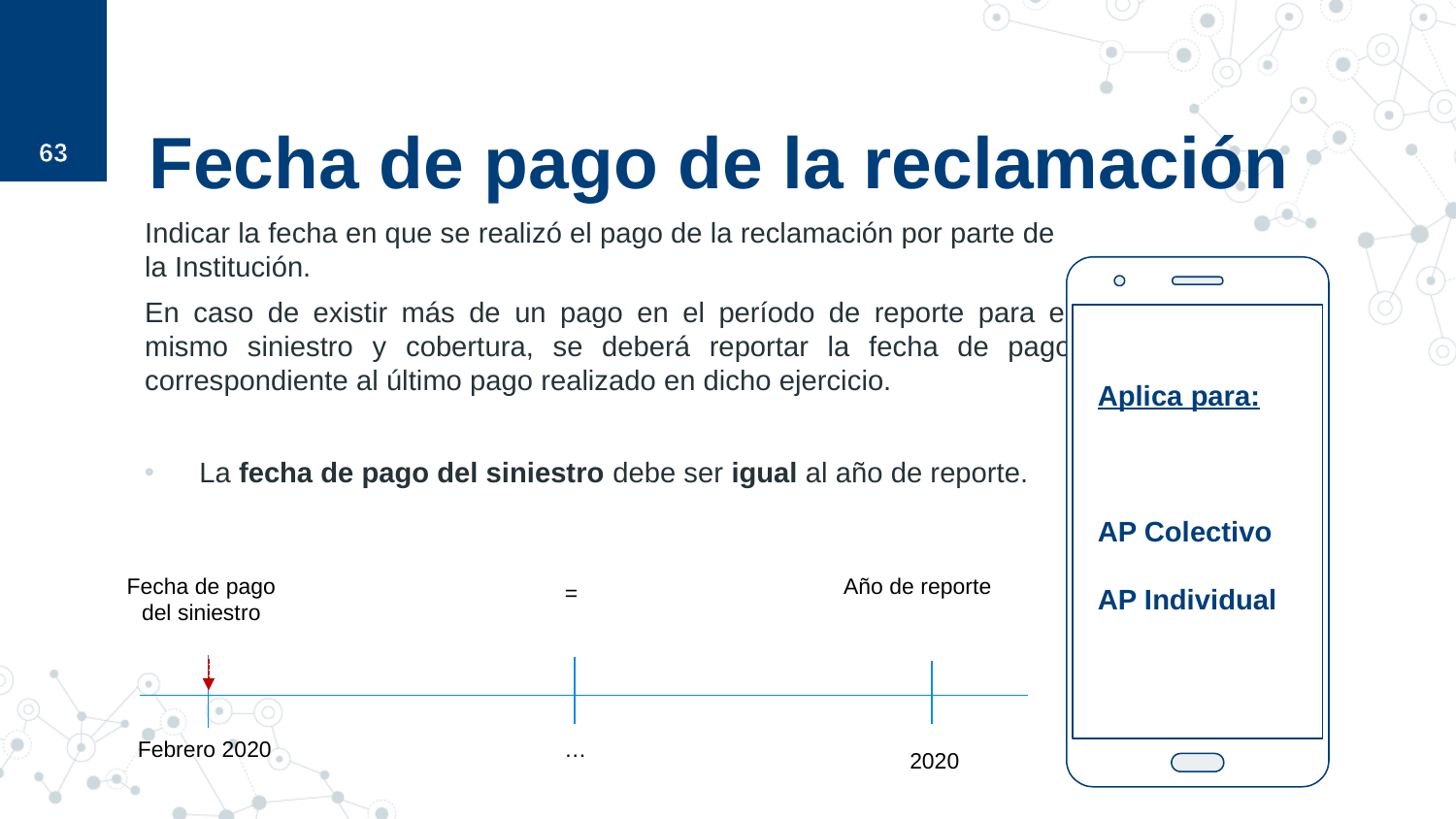

63
# Fecha de pago de la reclamación
Indicar la fecha en que se realizó el pago de la reclamación por parte de la Institución.
En caso de existir más de un pago en el período de reporte para el mismo siniestro y cobertura, se deberá reportar la fecha de pago correspondiente al último pago realizado en dicho ejercicio.

La fecha de pago del siniestro debe ser igual al año de reporte.

Aplica para:

AP Colectivo

AP Individual
Fecha de pago del siniestro
Año de reporte
=
Febrero 2020
…
2020